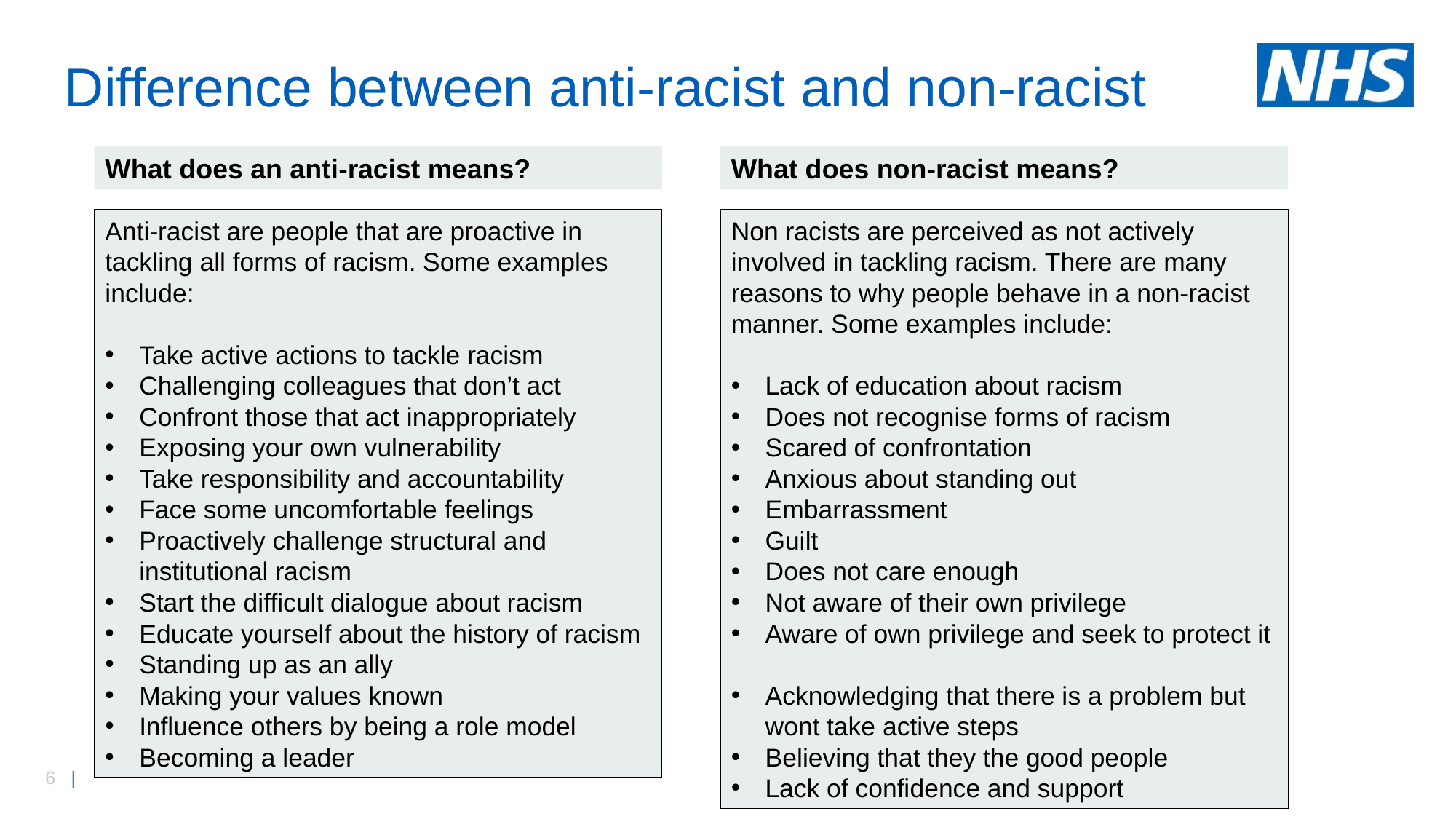

# Difference between anti-racist and non-racist
What does an anti-racist means?
What does non-racist means?
Anti-racist are people that are proactive in tackling all forms of racism. Some examples include:

Take active actions to tackle racism
Challenging colleagues that don’t act
Confront those that act inappropriately
Exposing your own vulnerability
Take responsibility and accountability
Face some uncomfortable feelings
Proactively challenge structural and institutional racism
Start the difficult dialogue about racism
Educate yourself about the history of racism
Standing up as an ally
Making your values known
Influence others by being a role model
Becoming a leader
Non racists are perceived as not actively involved in tackling racism. There are many reasons to why people behave in a non-racist manner. Some examples include:

Lack of education about racism
Does not recognise forms of racism
Scared of confrontation
Anxious about standing out
Embarrassment
Guilt
Does not care enough
Not aware of their own privilege
Aware of own privilege and seek to protect it
Acknowledging that there is a problem but wont take active steps
Believing that they the good people
Lack of confidence and support